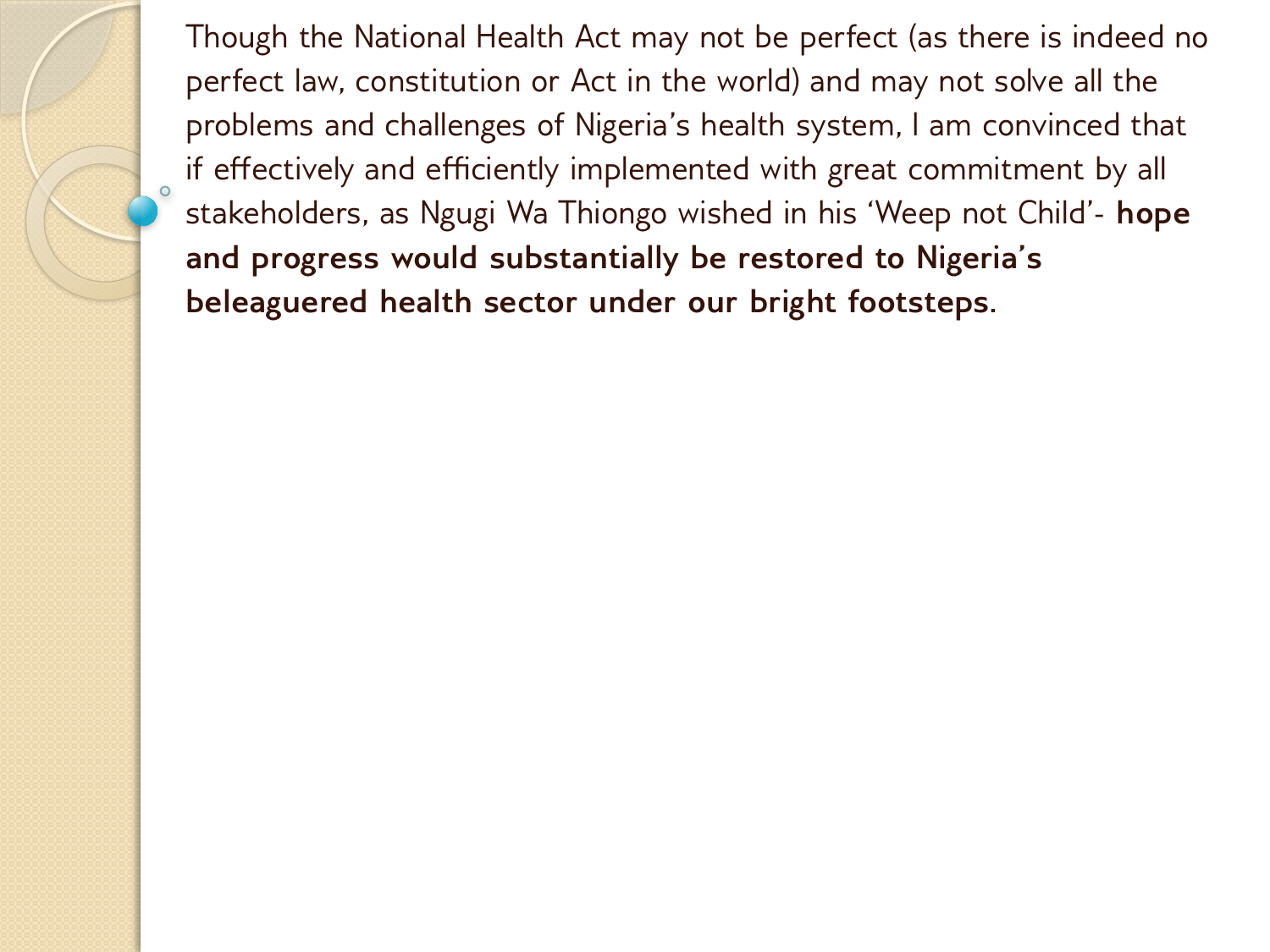

Though the National Health Act may not be perfect (as there is indeed no perfect law, constitution or Act in the world) and may not solve all the problems and challenges of Nigeria’s health system, I am convinced that if effectively and efficiently implemented with great commitment by all stakeholders, as Ngugi Wa Thiongo wished in his ‘Weep not Child’- hope and progress would substantially be restored to Nigeria’s beleaguered health sector under our bright footsteps.
#